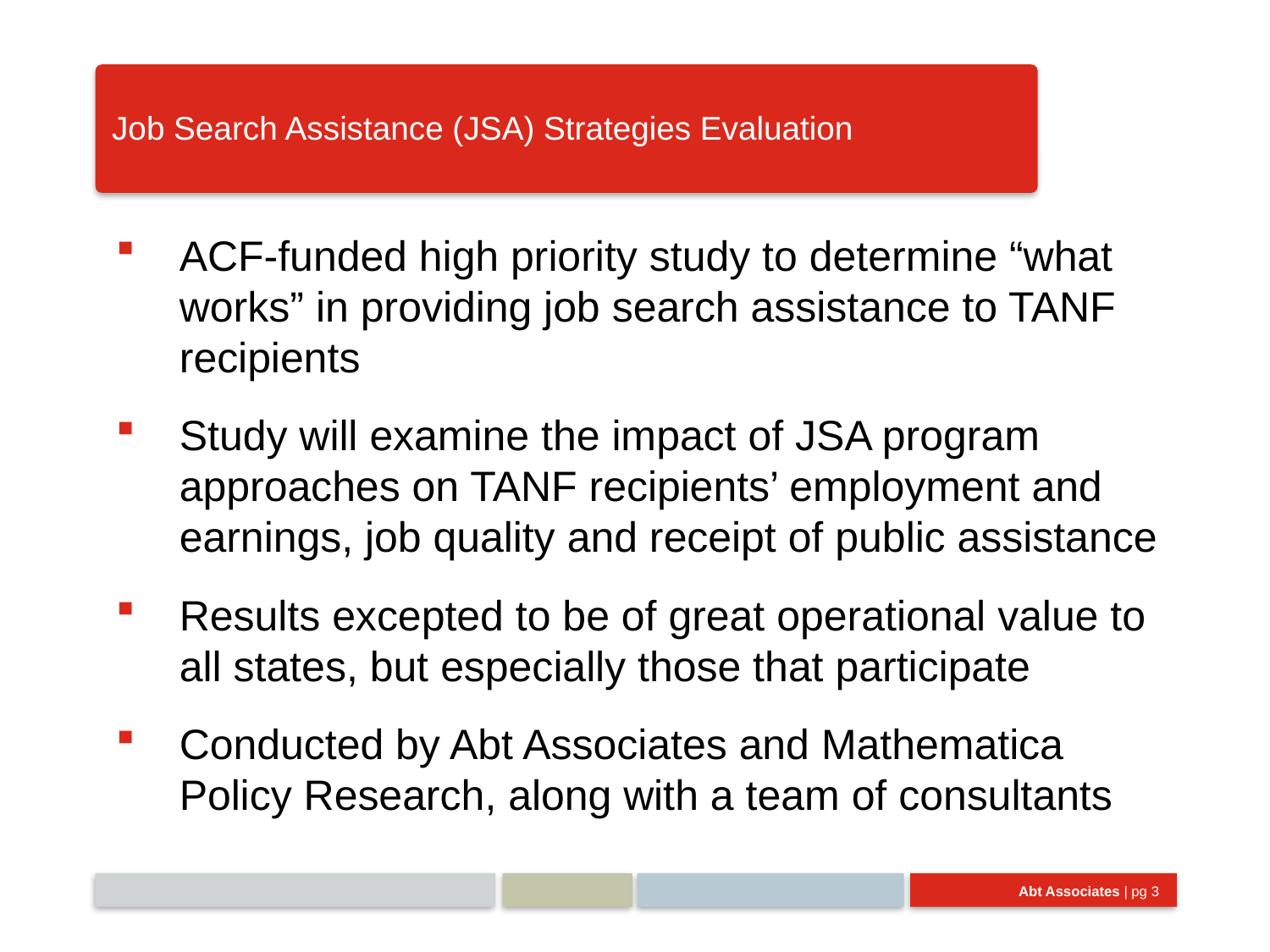

# Job Search Assistance (JSA) Strategies Evaluation
ACF-funded high priority study to determine “what works” in providing job search assistance to TANF recipients
Study will examine the impact of JSA program approaches on TANF recipients’ employment and earnings, job quality and receipt of public assistance
Results excepted to be of great operational value to all states, but especially those that participate
Conducted by Abt Associates and Mathematica Policy Research, along with a team of consultants